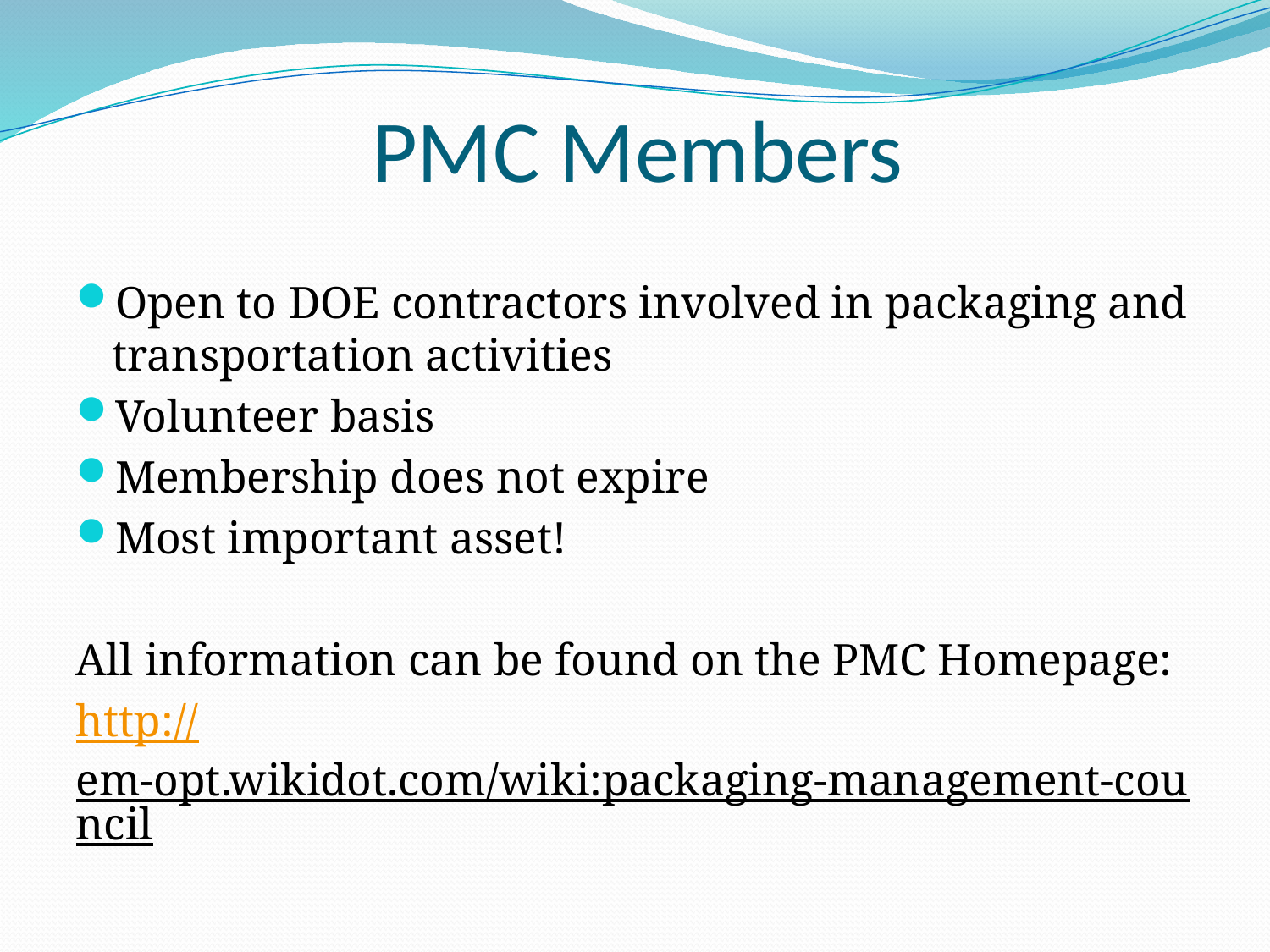

# PMC Members
Open to DOE contractors involved in packaging and transportation activities
Volunteer basis
Membership does not expire
Most important asset!

All information can be found on the PMC Homepage:
http://em-opt.wikidot.com/wiki:packaging-management-council